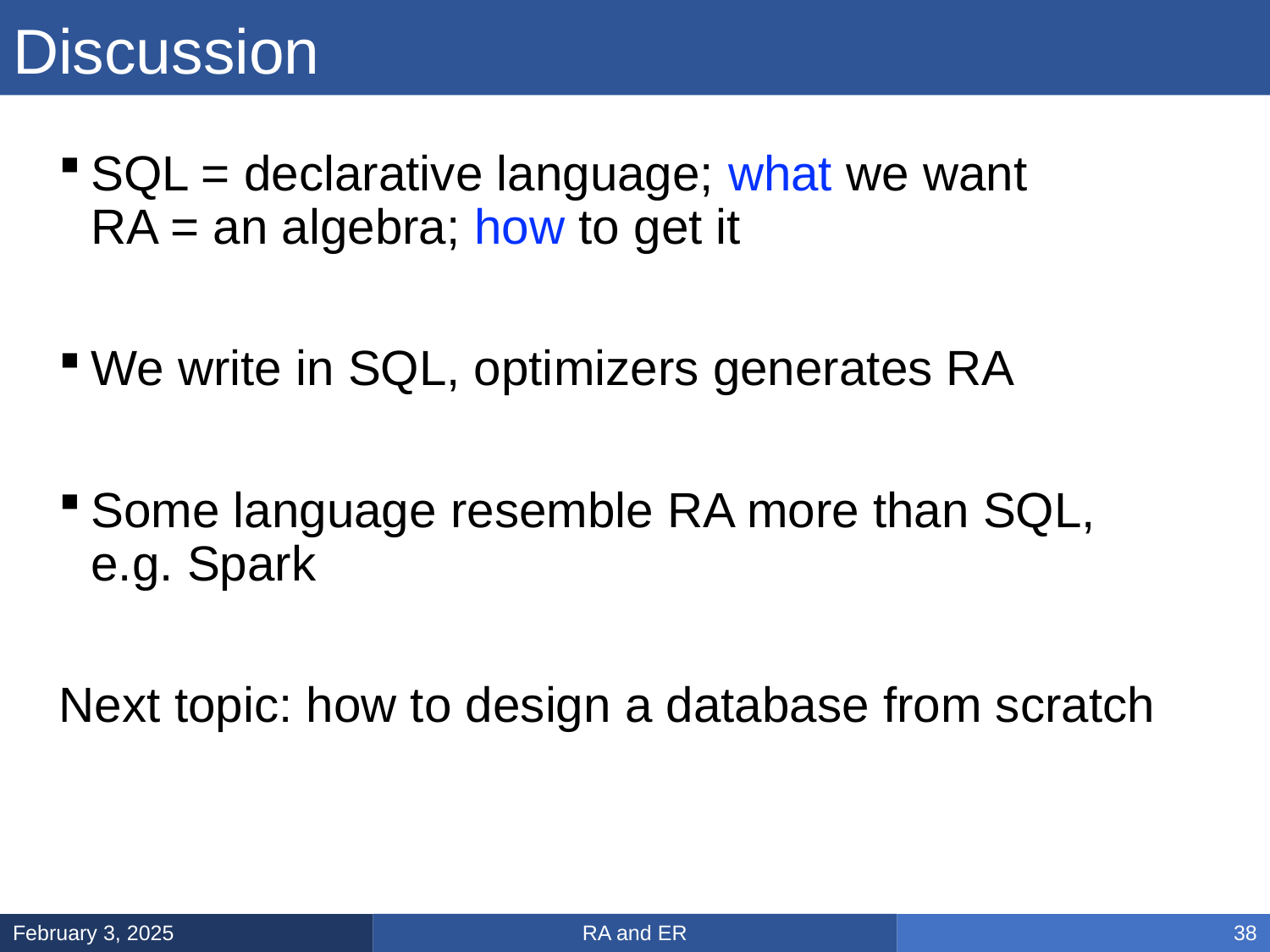

# Discussion
SQL = declarative language; what we want
RA = an algebra; how to get it

We write in SQL, optimizers generates RA

Some language resemble RA more than SQL,
e.g. Spark

Next topic: how to design a database from scratch
RA and ER
February 3, 2025
38